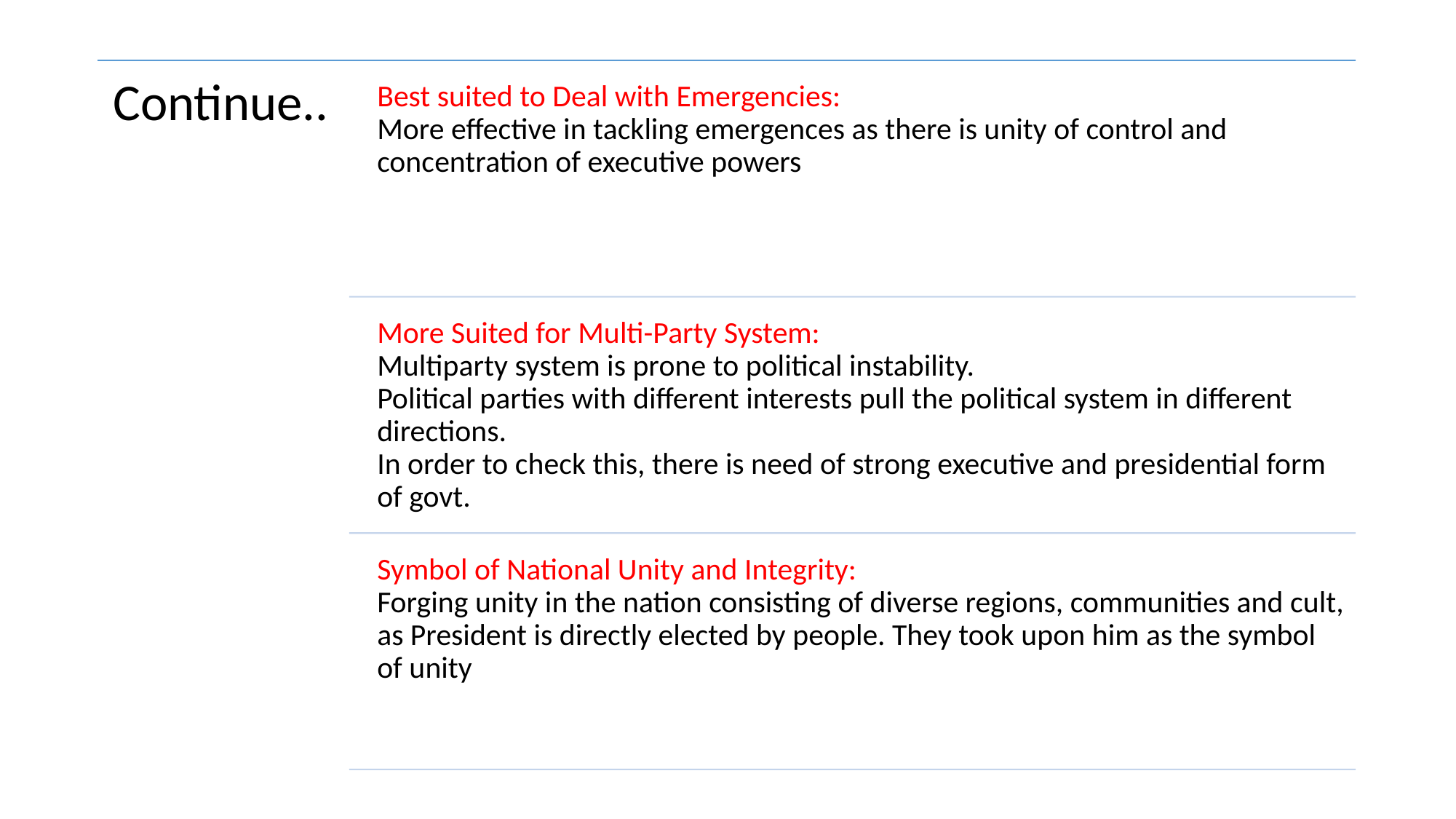

Continue..
Best suited to Deal with Emergencies:
More effective in tackling emergences as there is unity of control and concentration of executive powers
More Suited for Multi-Party System:
Multiparty system is prone to political instability.
Political parties with different interests pull the political system in different directions.
In order to check this, there is need of strong executive and presidential form of govt.
Symbol of National Unity and Integrity:
Forging unity in the nation consisting of diverse regions, communities and cult, as President is directly elected by people. They took upon him as the symbol of unity